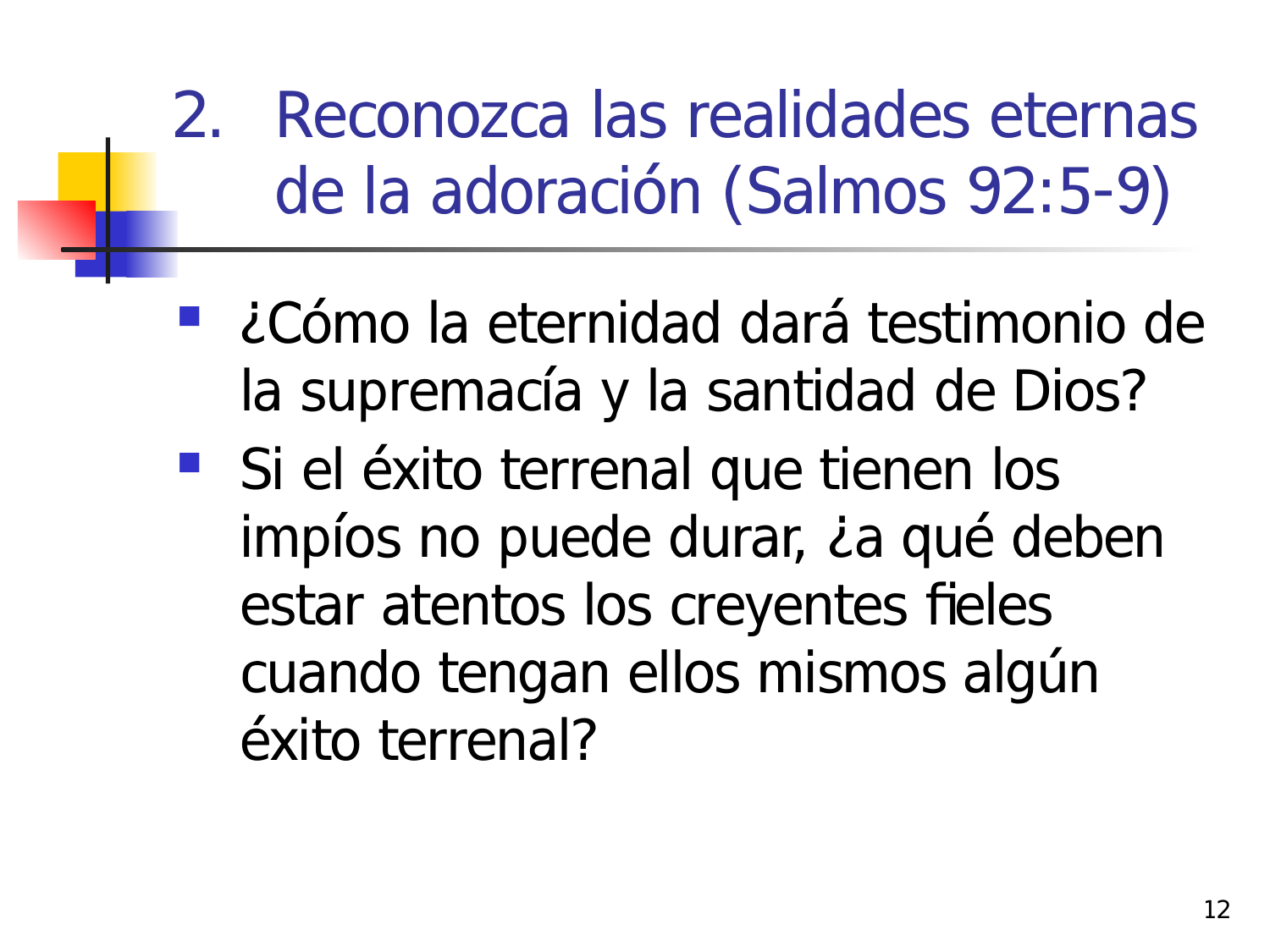

# 2.	Reconozca las realidades eternas de la adoración (Salmos 92:5-9)
¿Cómo la eternidad dará testimonio de la supremacía y la santidad de Dios?
Si el éxito terrenal que tienen los impíos no puede durar, ¿a qué deben estar atentos los creyentes fieles cuando tengan ellos mismos algún éxito terrenal?
12